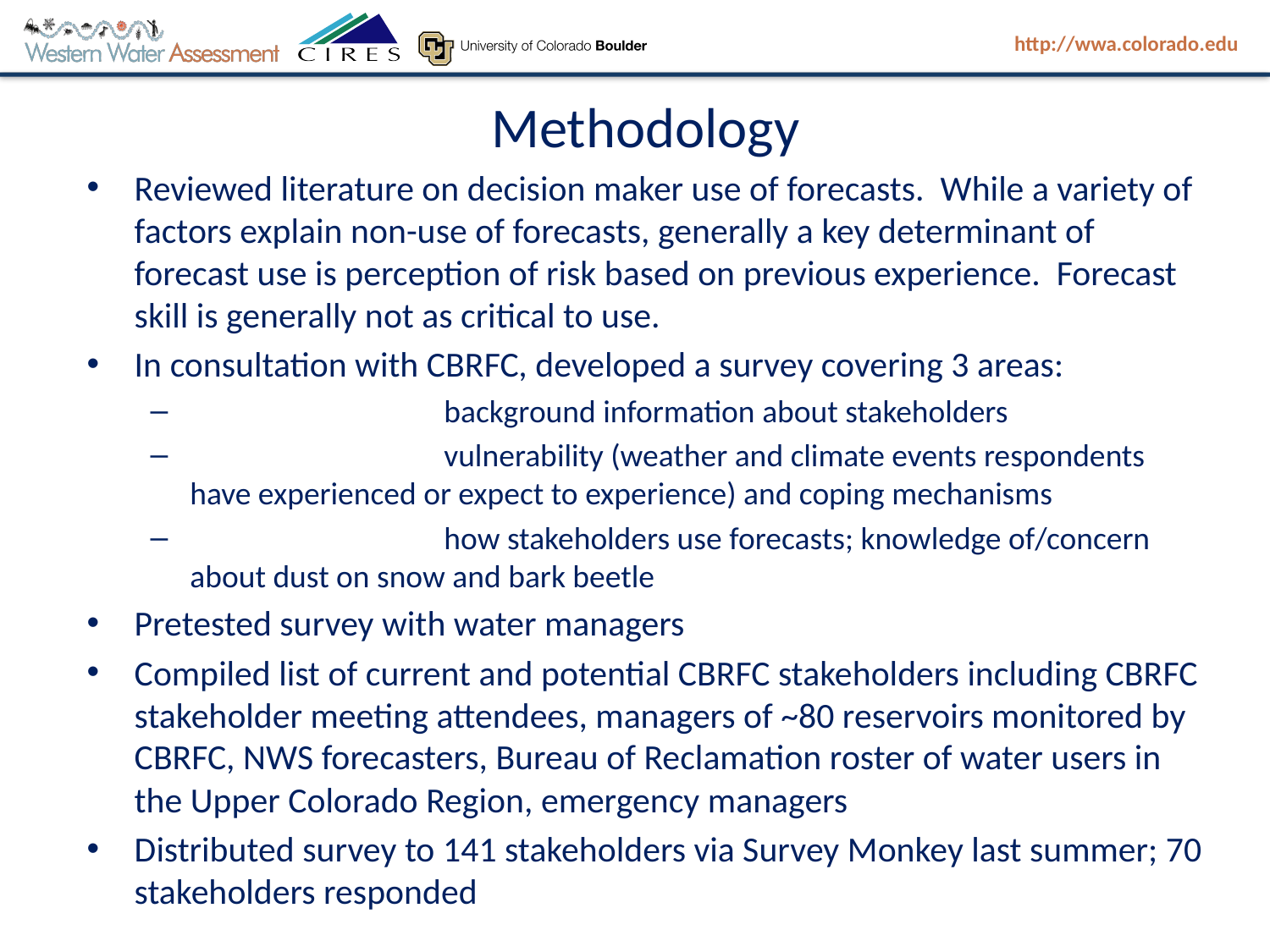

#
Methodology
Reviewed literature on decision maker use of forecasts.  While a variety of factors explain non-use of forecasts, generally a key determinant of forecast use is perception of risk based on previous experience.  Forecast skill is generally not as critical to use.
In consultation with CBRFC, developed a survey covering 3 areas:
		background information about stakeholders
		vulnerability (weather and climate events respondents have experienced or expect to experience) and coping mechanisms
		how stakeholders use forecasts; knowledge of/concern about dust on snow and bark beetle
Pretested survey with water managers
Compiled list of current and potential CBRFC stakeholders including CBRFC stakeholder meeting attendees, managers of ~80 reservoirs monitored by CBRFC, NWS forecasters, Bureau of Reclamation roster of water users in the Upper Colorado Region, emergency managers
Distributed survey to 141 stakeholders via Survey Monkey last summer; 70 stakeholders responded